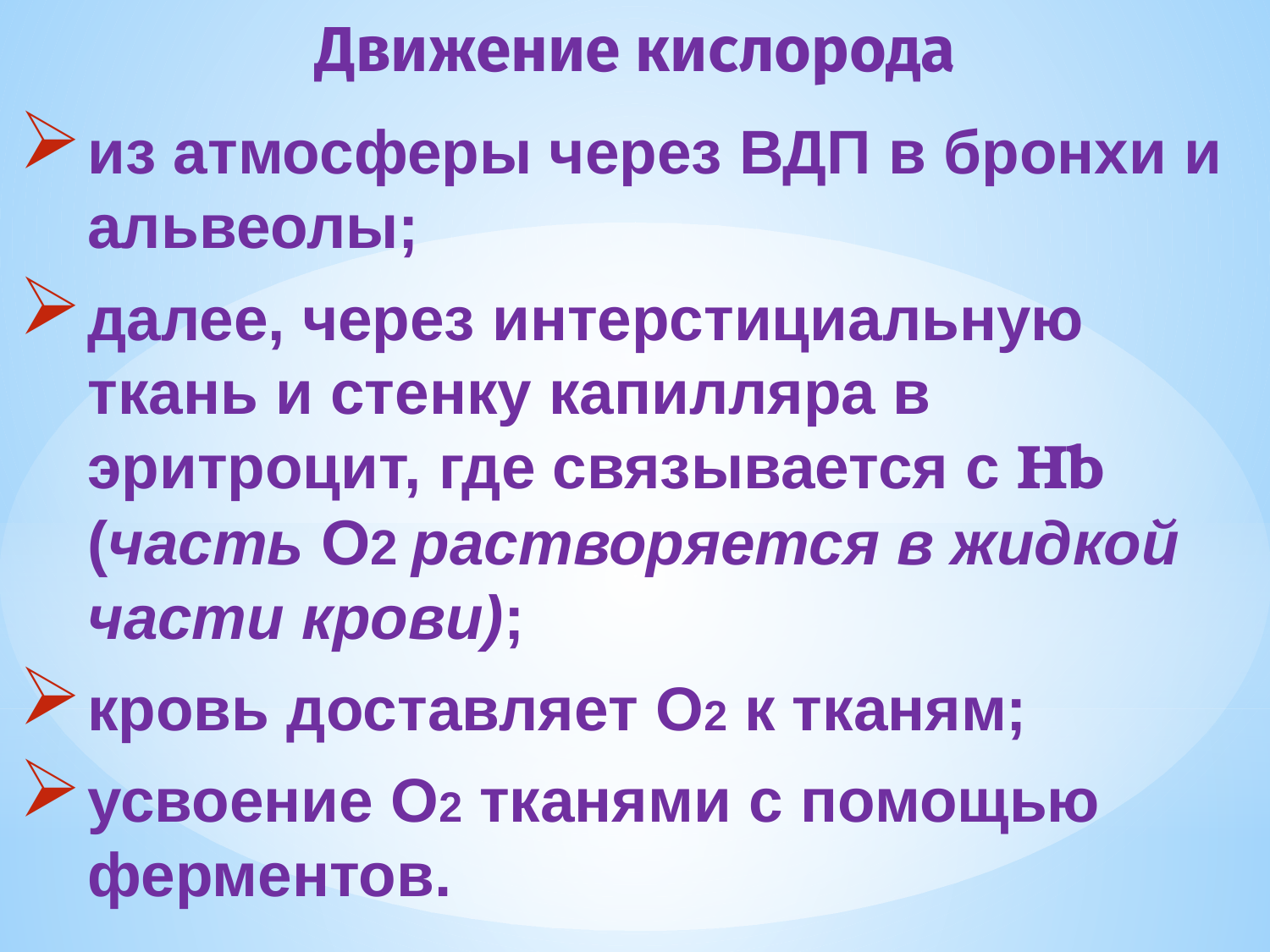

# Движение кислорода
из атмосферы через ВДП в бронхи и альвеолы;
далее, через интерстициальную ткань и стенку капилляра в эритроцит, где связывается с Hb (часть О2 растворяется в жидкой части крови);
кровь доставляет О2 к тканям;
усвоение О2 тканями с помощью ферментов.